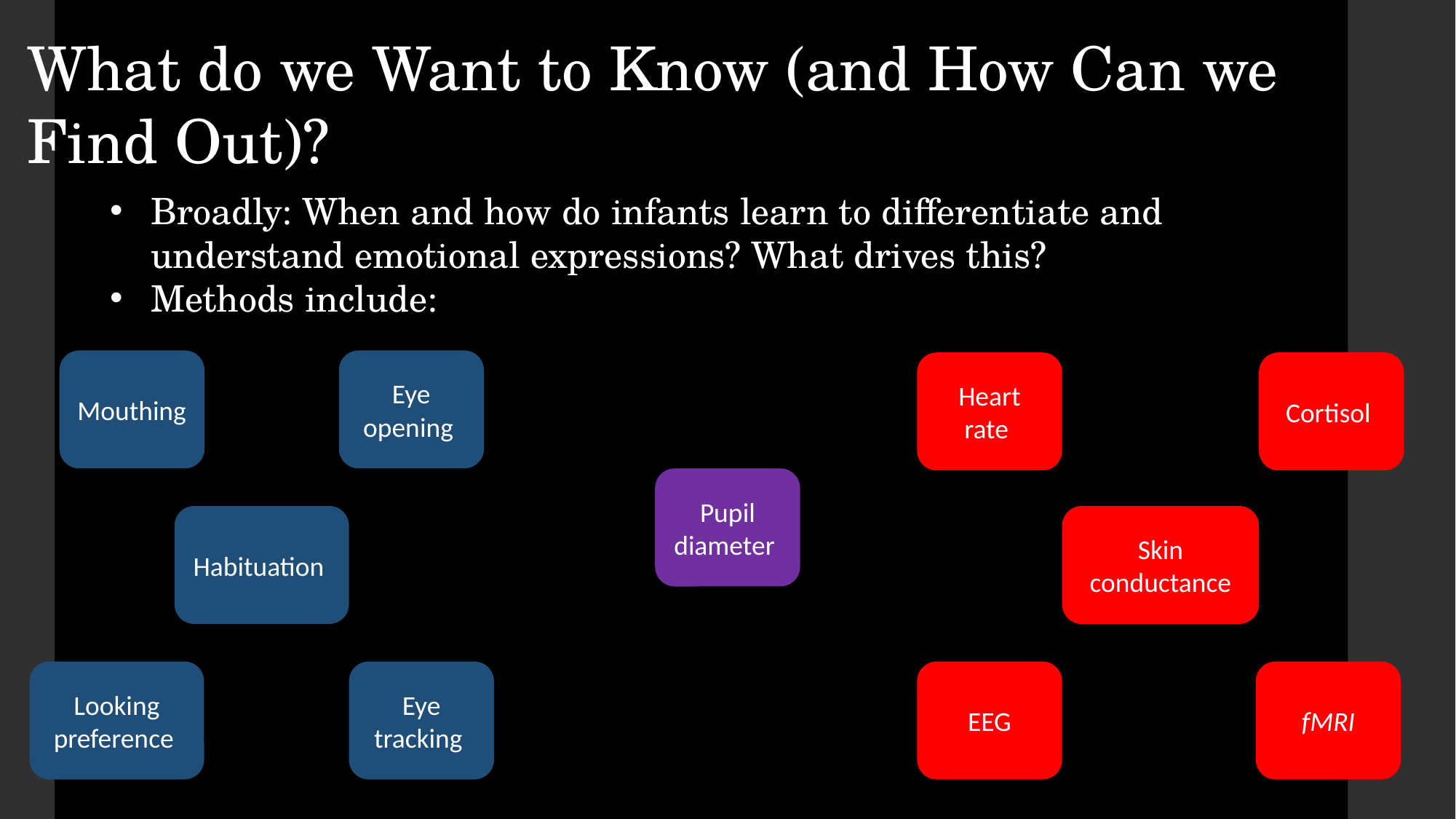

What do we Want to Know (and How Can we Find Out)?
Broadly: When and how do infants learn to differentiate and understand emotional expressions? What drives this?
Methods include:
Mouthing
Eye opening
Heart rate
Cortisol
Pupil diameter
Habituation
Skin conductance
EEG
fMRI
Looking preference
Eye tracking